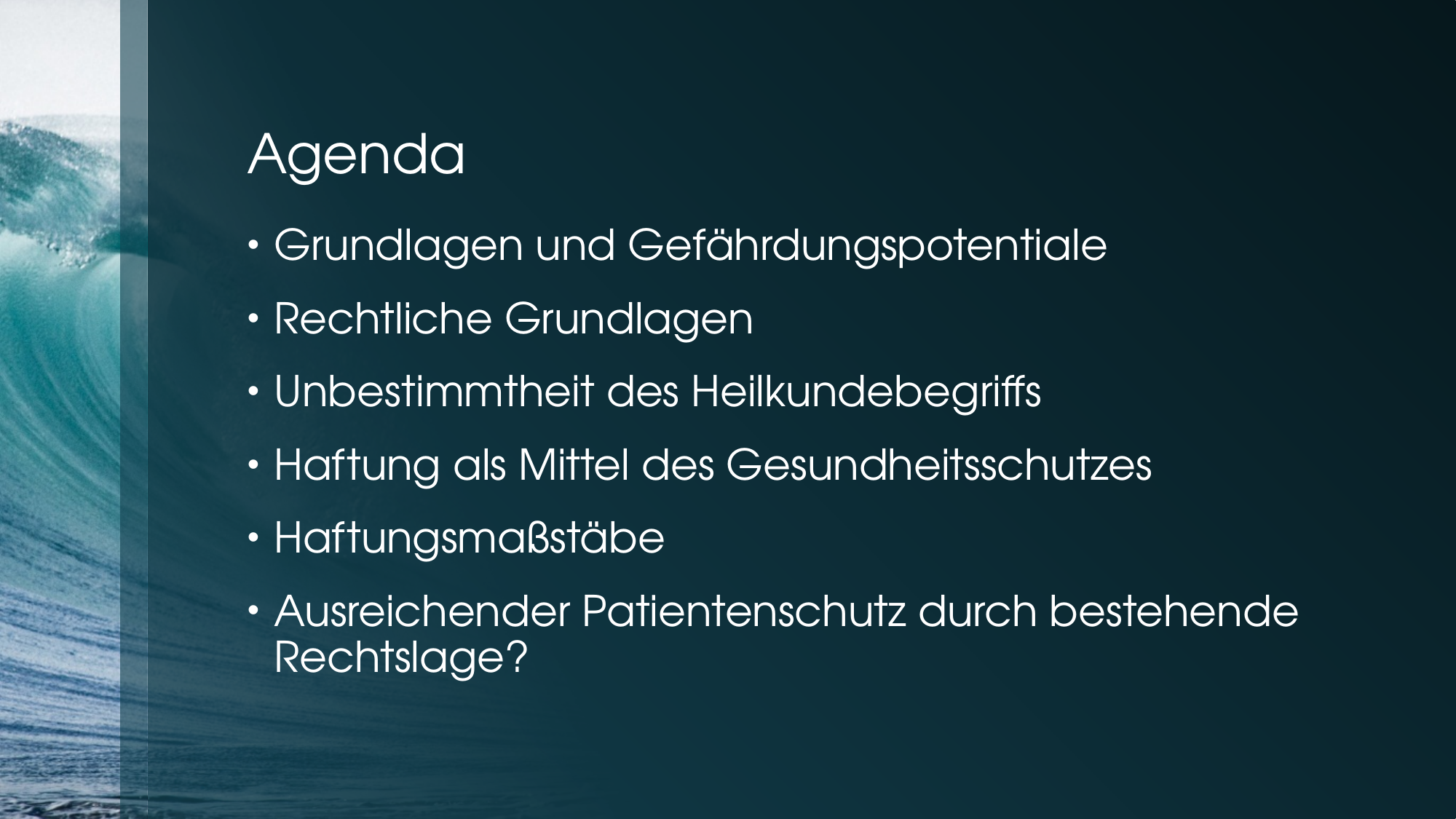

# Agenda
Grundlagen und Gefährdungspotentiale
Rechtliche Grundlagen
Unbestimmtheit des Heilkundebegriffs
Haftung als Mittel des Gesundheitsschutzes
Haftungsmaßstäbe
Ausreichender Patientenschutz durch bestehende Rechtslage?